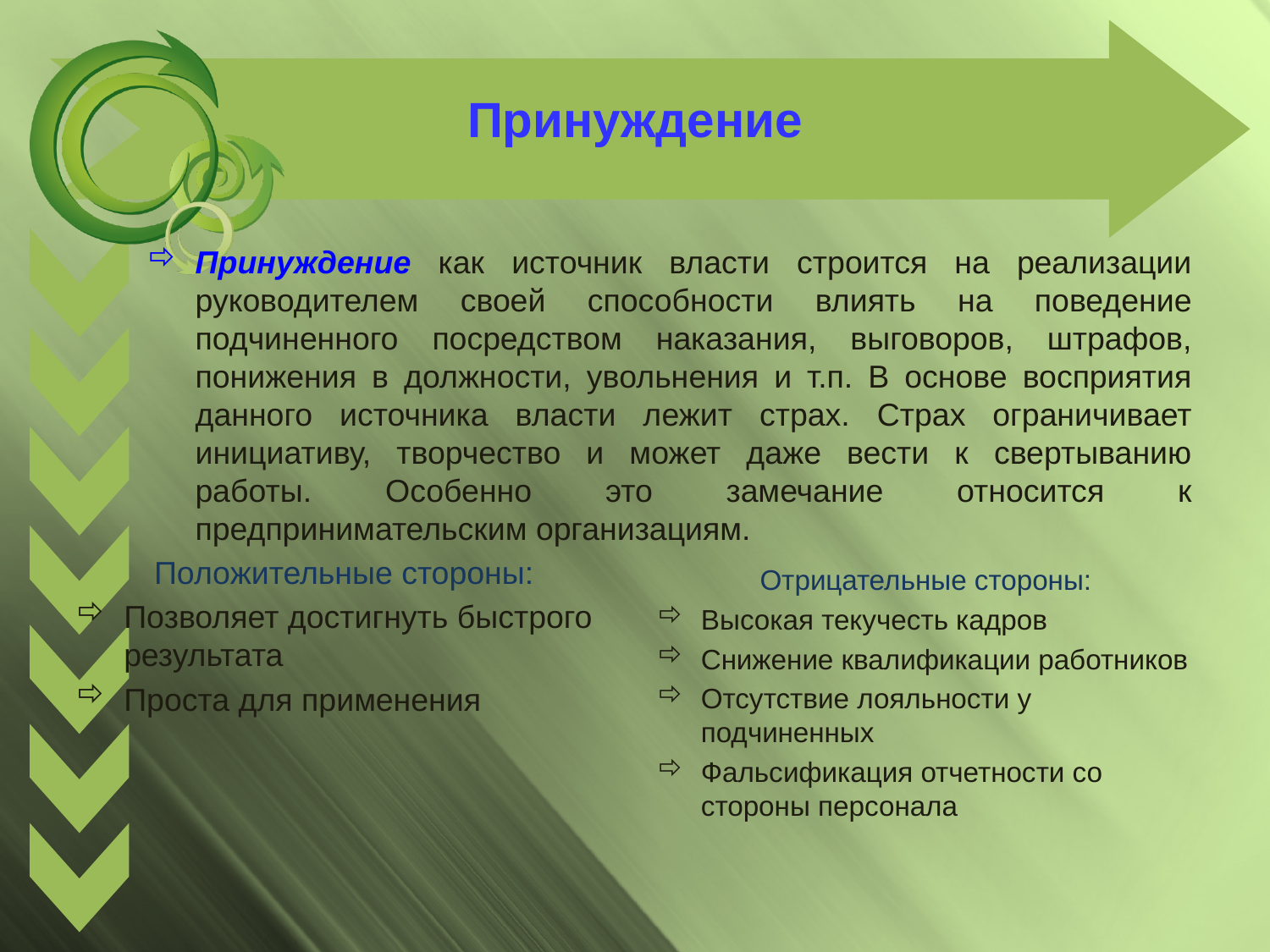

# Принуждение
Принуждение как источник власти строится на реализации руководителем своей способности влиять на поведение подчиненного посредством наказания, выговоров, штрафов, понижения в должности, увольнения и т.п. В основе восприятия данного источника власти лежит страх. Страх ограничивает инициативу, творчество и может даже вести к свертыванию работы. Особенно это замечание относится к предпринимательским организациям.

Положительные стороны:
Позволяет достигнуть быстрого результата
Проста для применения
Отрицательные стороны:
Высокая текучесть кадров
Снижение квалификации работников
Отсутствие лояльности у подчиненных
Фальсификация отчетности со стороны персонала